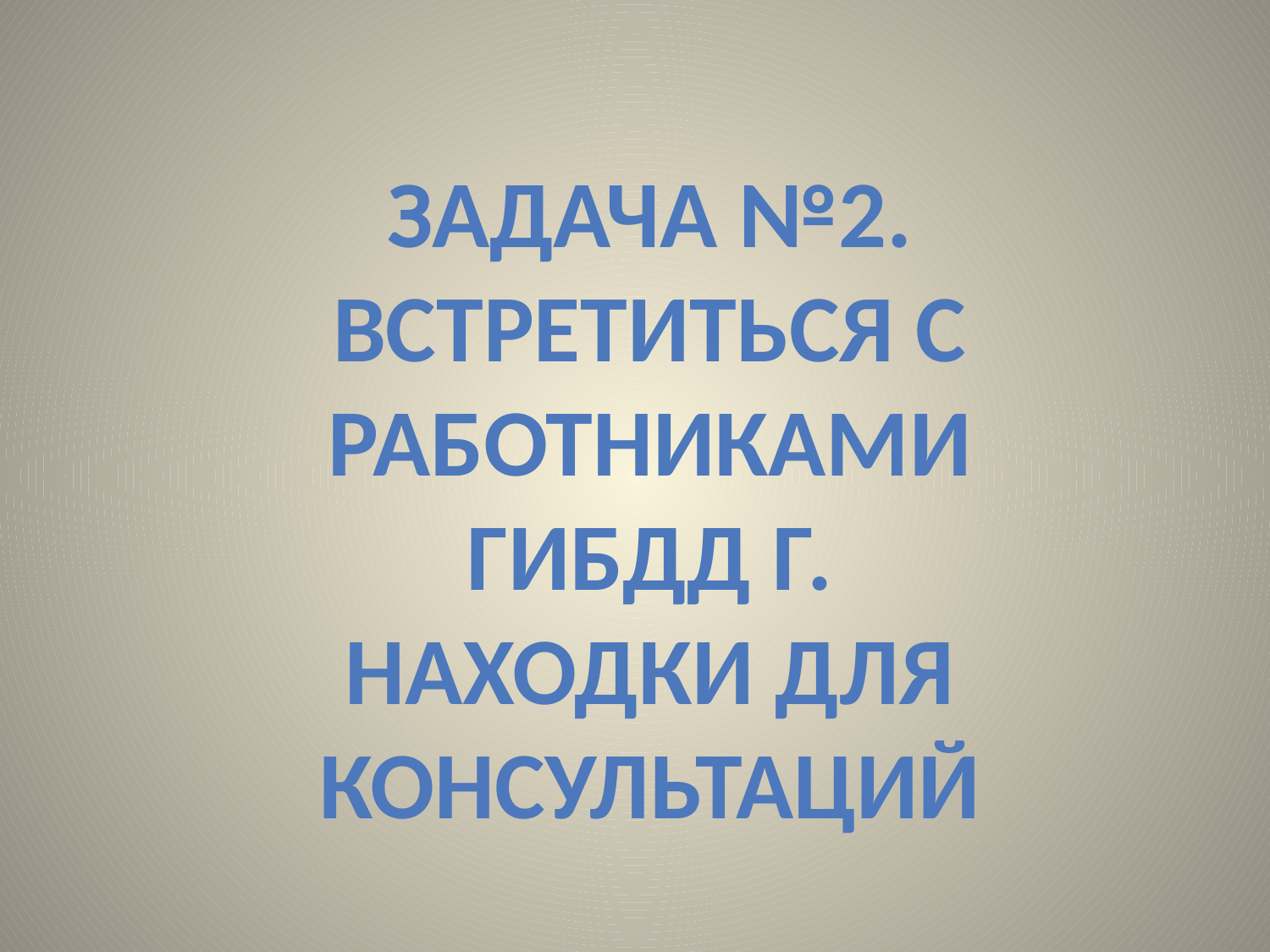

Задача №2. встретиться с работниками ГИБДД г. Находки для консультаций